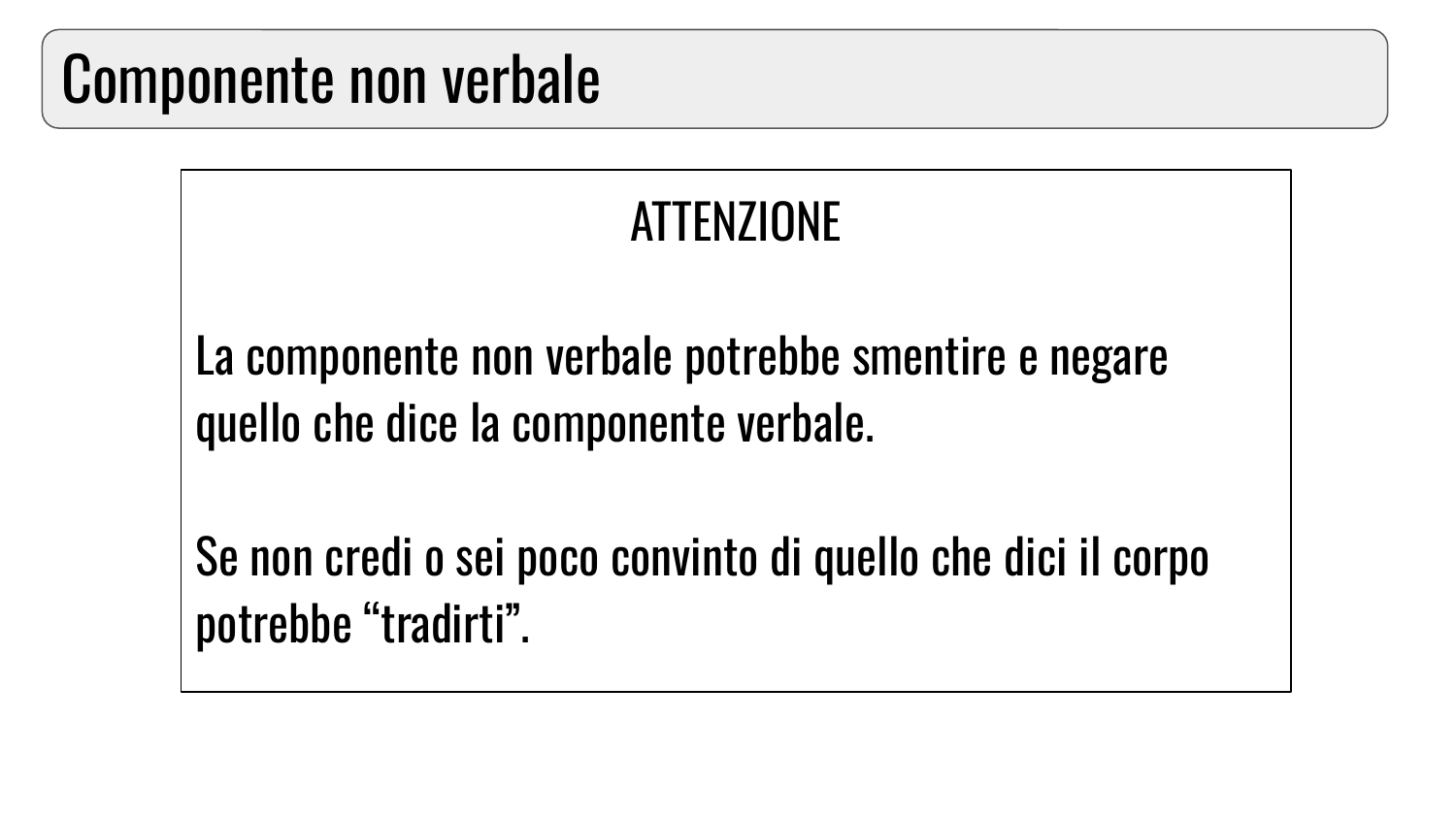

Componente non verbale
ATTENZIONE

La componente non verbale potrebbe smentire e negare quello che dice la componente verbale.

Se non credi o sei poco convinto di quello che dici il corpo potrebbe “tradirti”.